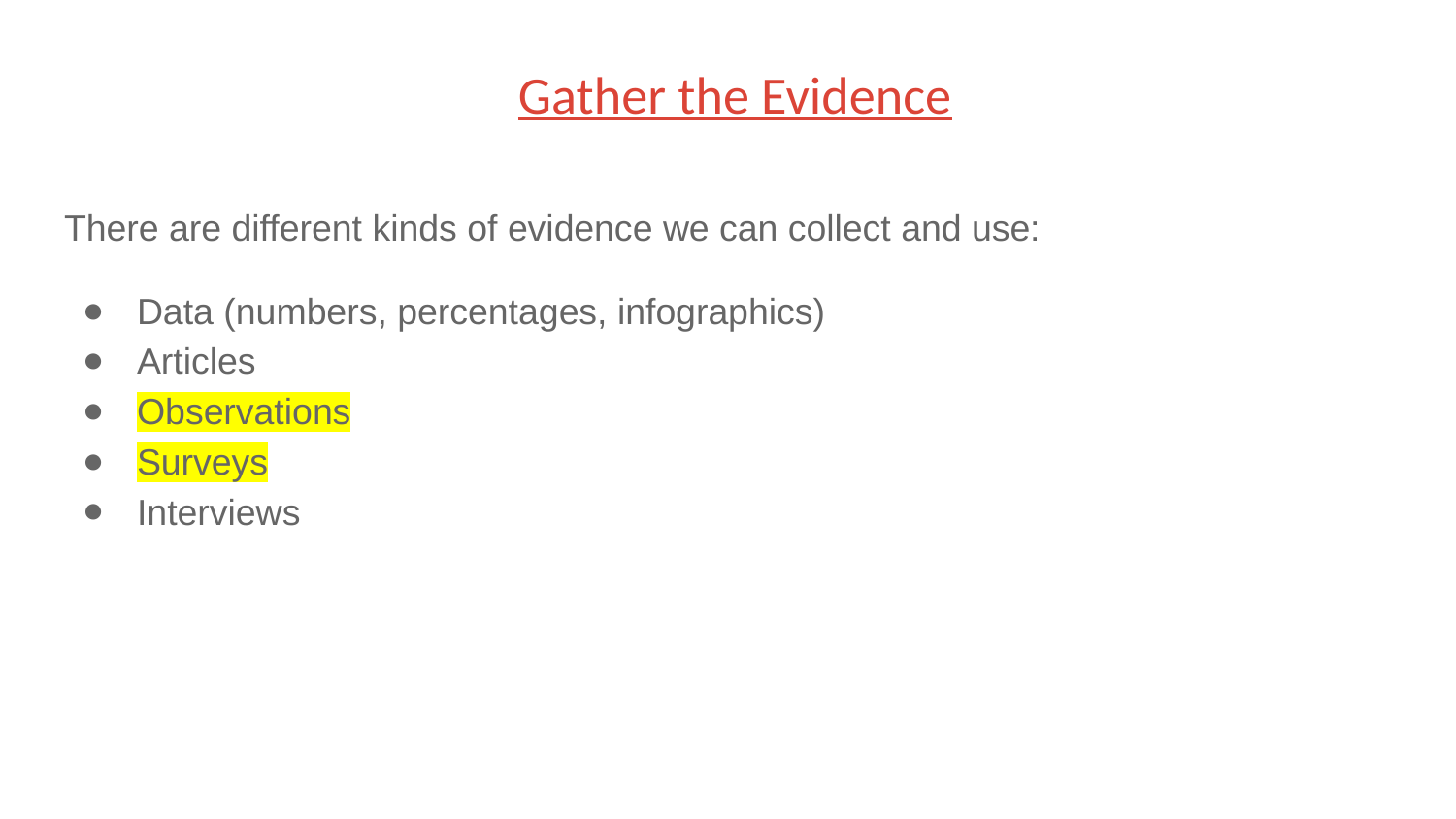

# Gather the Evidence
There are different kinds of evidence we can collect and use:
Data (numbers, percentages, infographics)
Articles
Observations
Surveys
Interviews